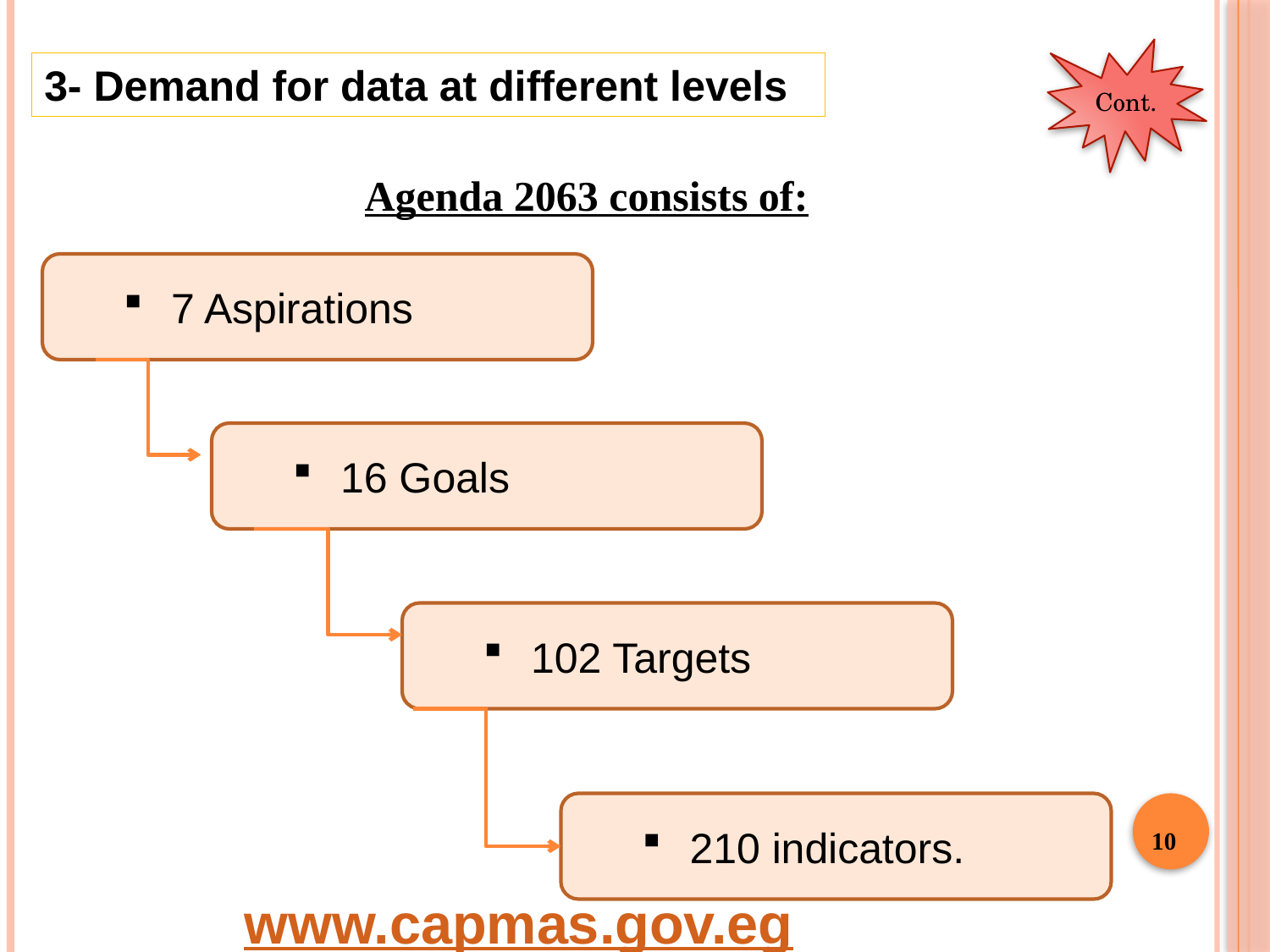

Cont.
3- Demand for data at different levels
Agenda 2063 consists of:
7 Aspirations
16 Goals
102 Targets
210 indicators.
10
www.capmas.gov.eg